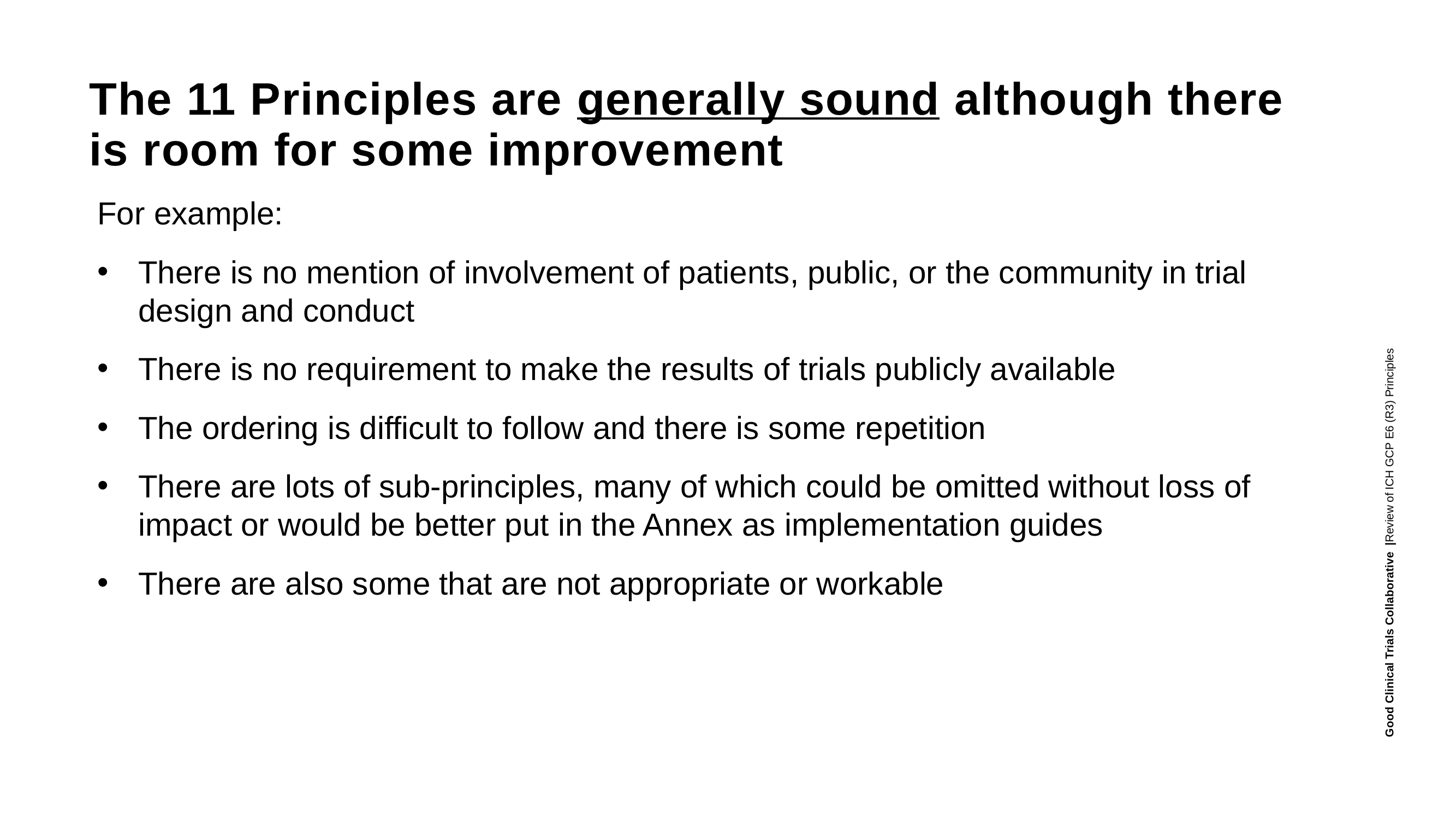

# The 11 Principles are generally sound although there is room for some improvement
For example:
There is no mention of involvement of patients, public, or the community in trial design and conduct
There is no requirement to make the results of trials publicly available
The ordering is difficult to follow and there is some repetition
There are lots of sub-principles, many of which could be omitted without loss of impact or would be better put in the Annex as implementation guides
There are also some that are not appropriate or workable

Review of ICH GCP E6 (R3) Principles